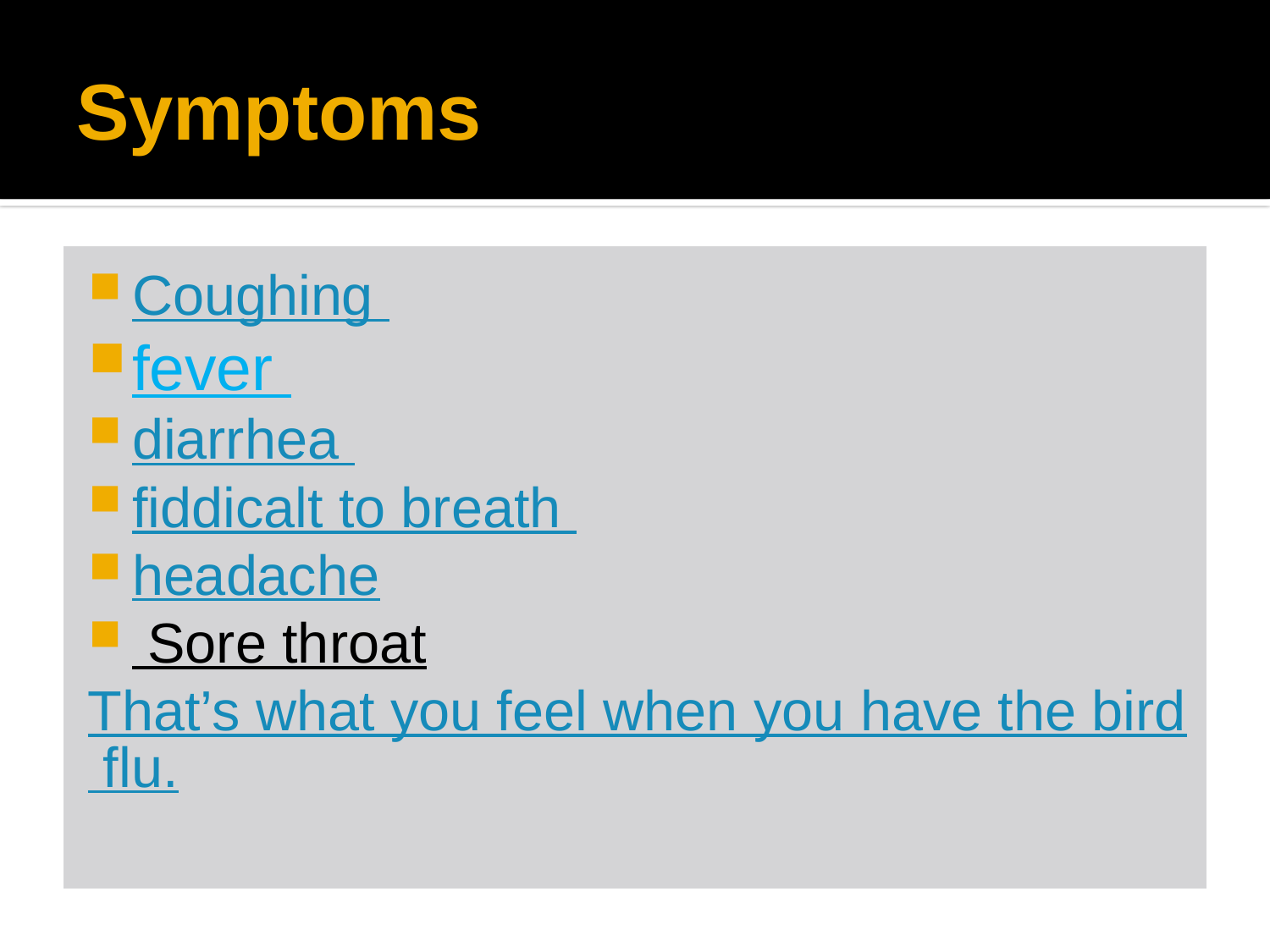

# Symptoms
Coughing
fever
diarrhea
fiddicalt to breath
headache
 Sore throat
That’s what you feel when you have the bird flu.